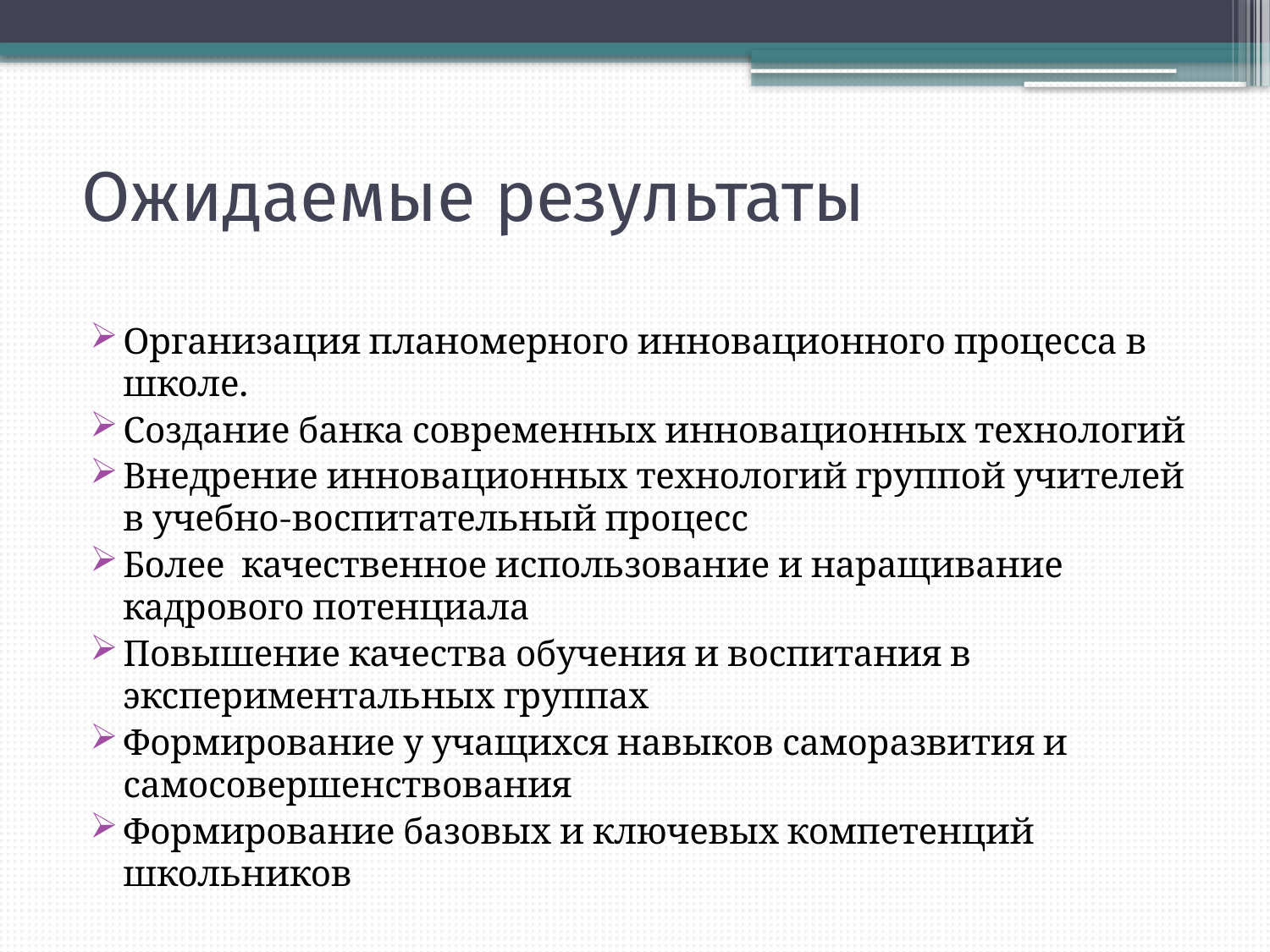

# Ожидаемые результаты
Организация планомерного инновационного процесса в школе.
Создание банка современных инновационных технологий
Внедрение инновационных технологий группой учителей в учебно-воспитательный процесс
Более  качественное использование и наращивание кадрового потенциала
Повышение качества обучения и воспитания в экспериментальных группах
Формирование у учащихся навыков саморазвития и самосовершенствования
Формирование базовых и ключевых компетенций школьников